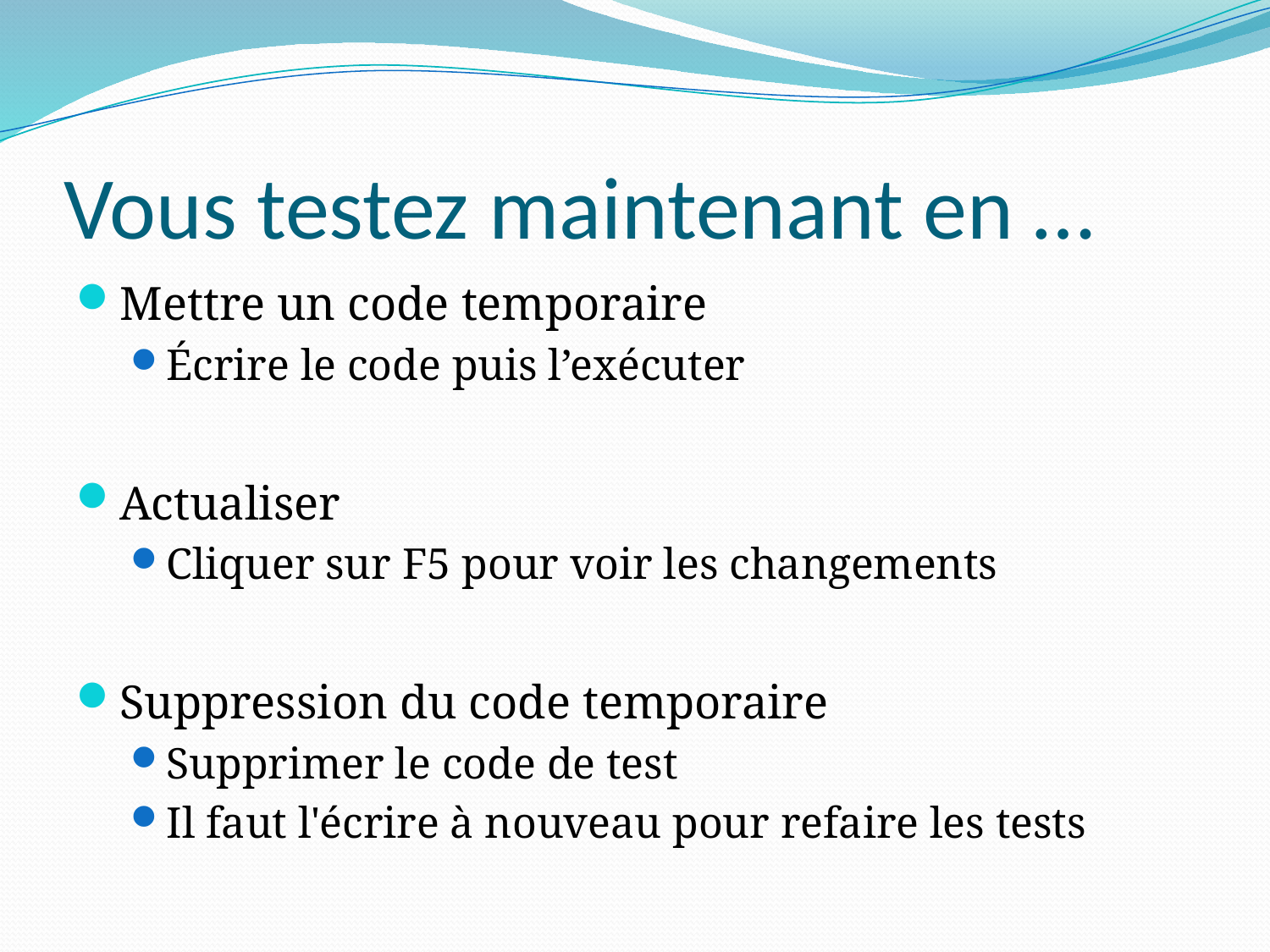

# Vous testez maintenant en …
Mettre un code temporaire
Écrire le code puis l’exécuter

Actualiser
Cliquer sur F5 pour voir les changements

Suppression du code temporaire
Supprimer le code de test
Il faut l'écrire à nouveau pour refaire les tests